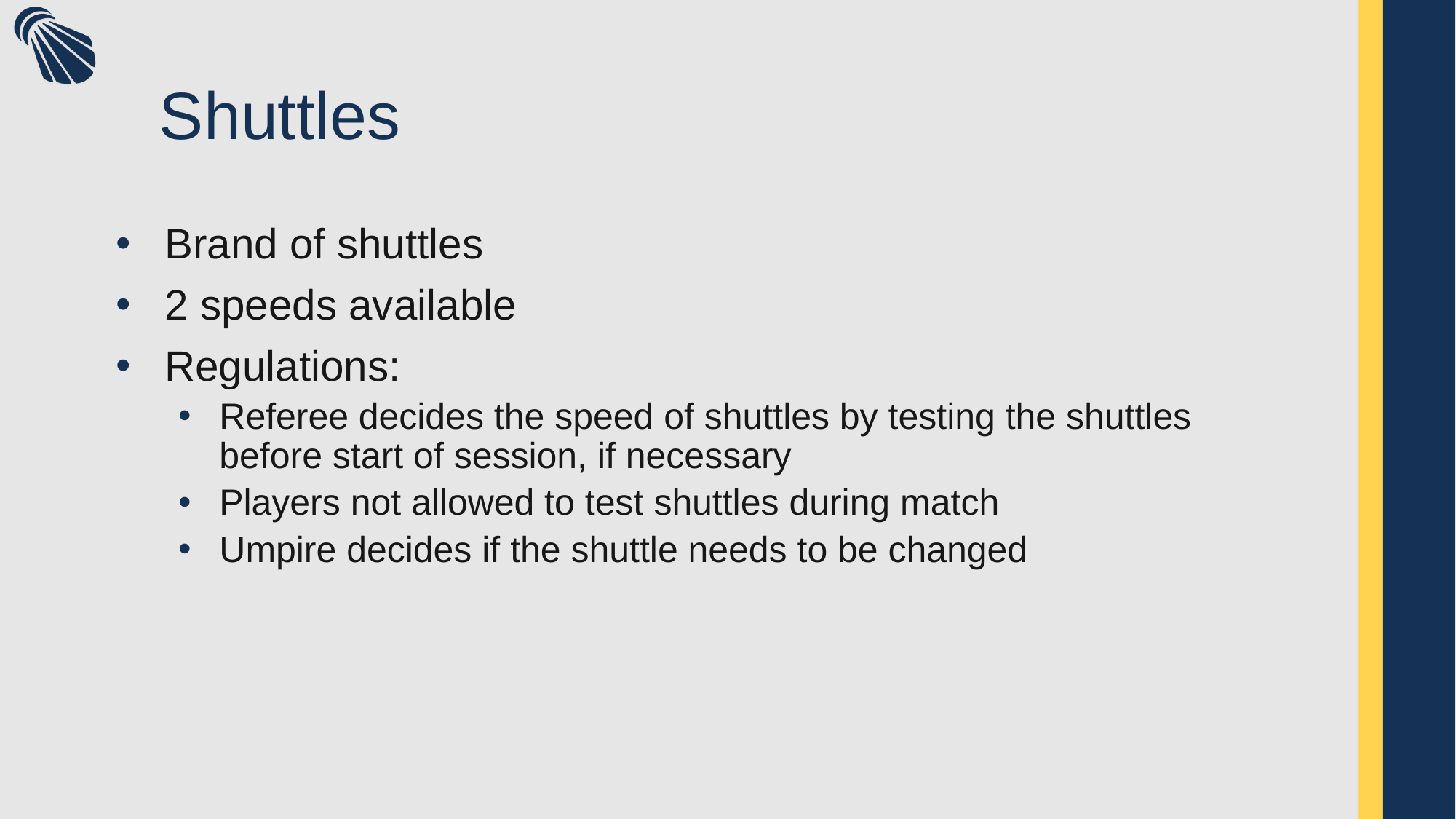

# Shuttles
Brand of shuttles
2 speeds available
Regulations:
Referee decides the speed of shuttles by testing the shuttles before start of session, if necessary
Players not allowed to test shuttles during match
Umpire decides if the shuttle needs to be changed